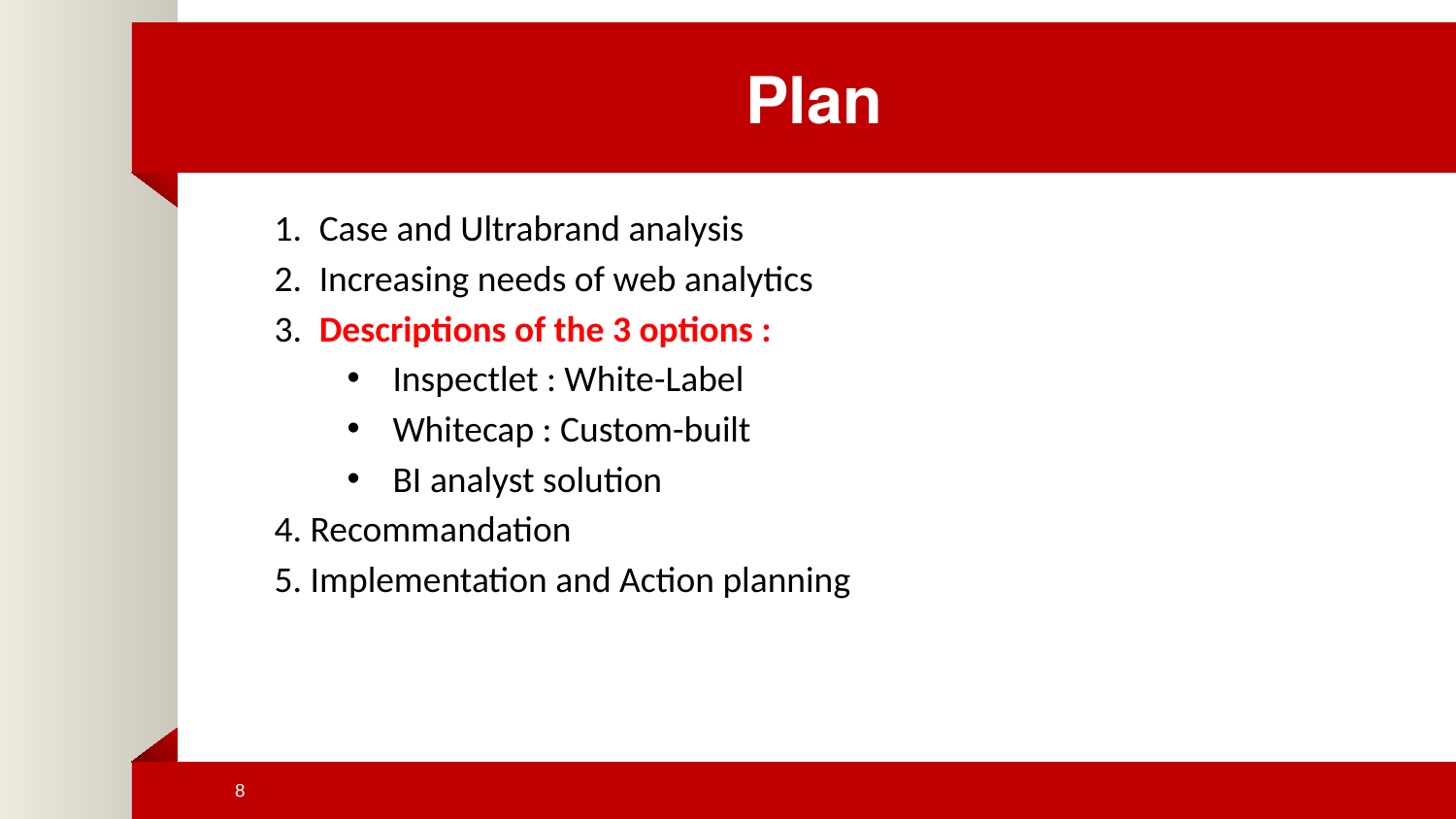

# Plan
 Case and Ultrabrand analysis
 Increasing needs of web analytics
 Descriptions of the 3 options :
Inspectlet : White-Label
Whitecap : Custom-built
BI analyst solution
4. Recommandation
5. Implementation and Action planning

8